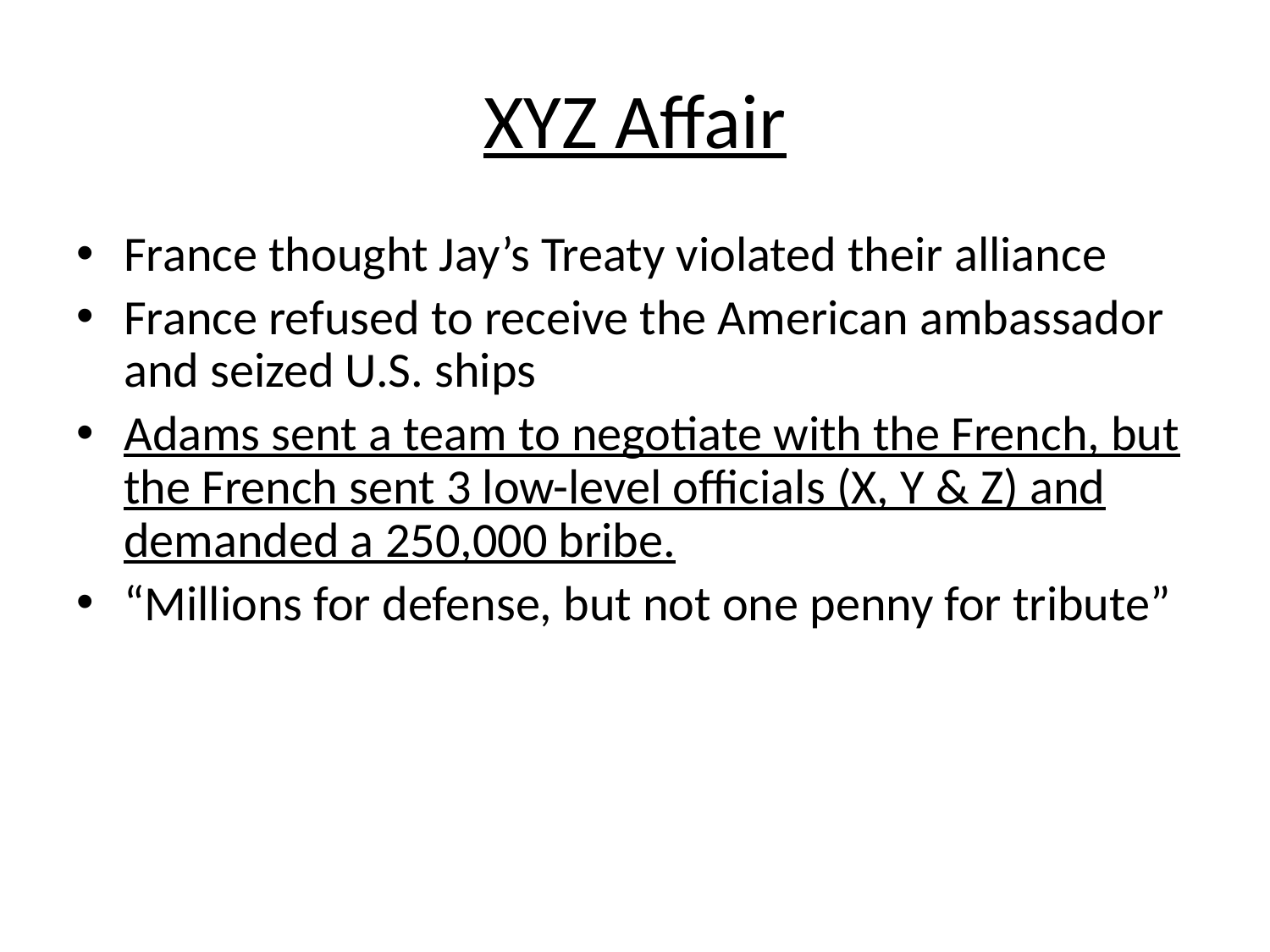

# XYZ Affair
France thought Jay’s Treaty violated their alliance
France refused to receive the American ambassador and seized U.S. ships
Adams sent a team to negotiate with the French, but the French sent 3 low-level officials (X, Y & Z) and demanded a 250,000 bribe.
“Millions for defense, but not one penny for tribute”